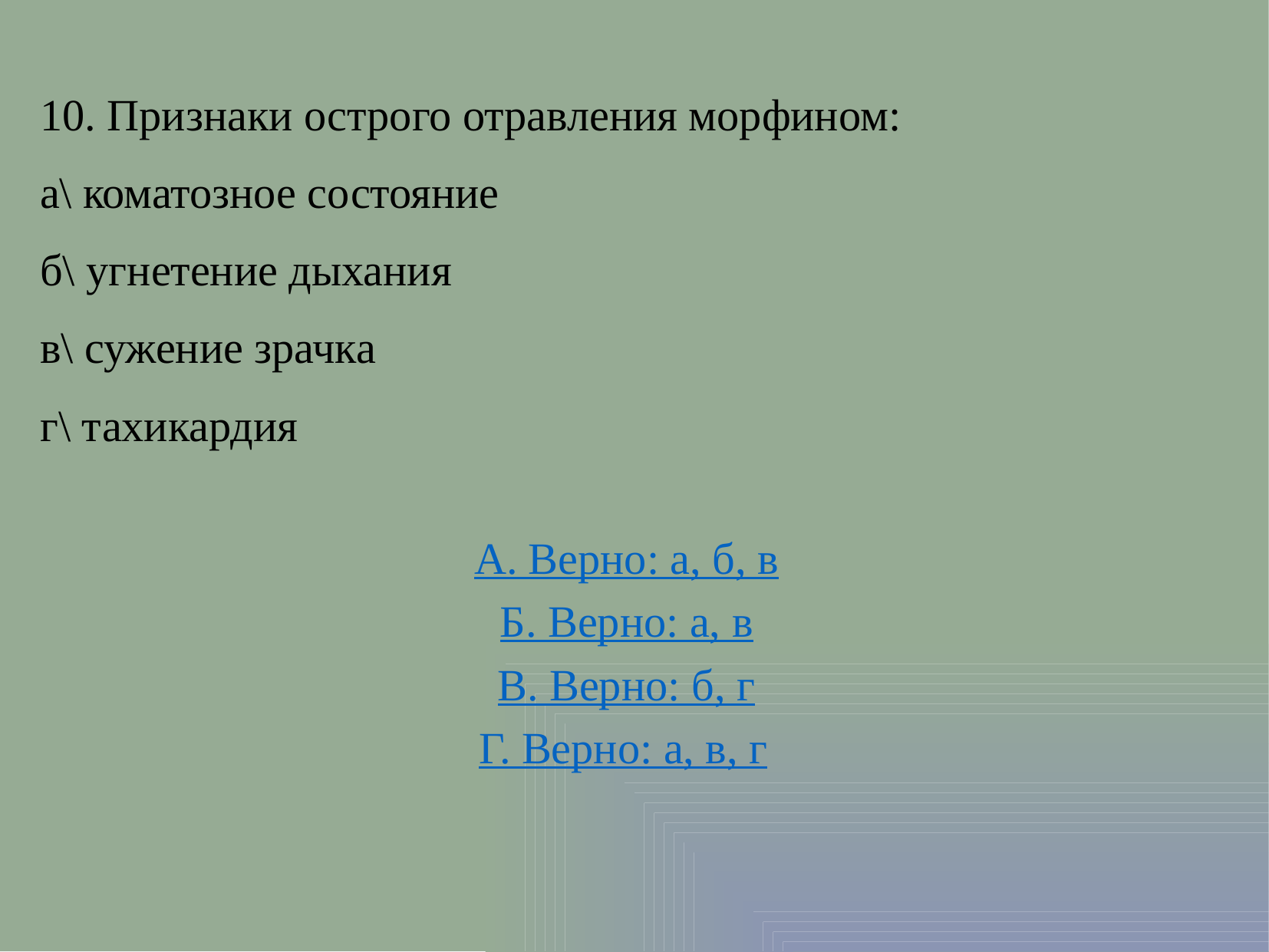

10. Признаки острого отравления морфином:
а\ коматозное состояние
б\ угнетение дыхания
в\ сужение зрачка
г\ тахикардия

А. Верно: а, б, в
Б. Верно: а, в
В. Верно: б, г
  Г. Верно: а, в, г